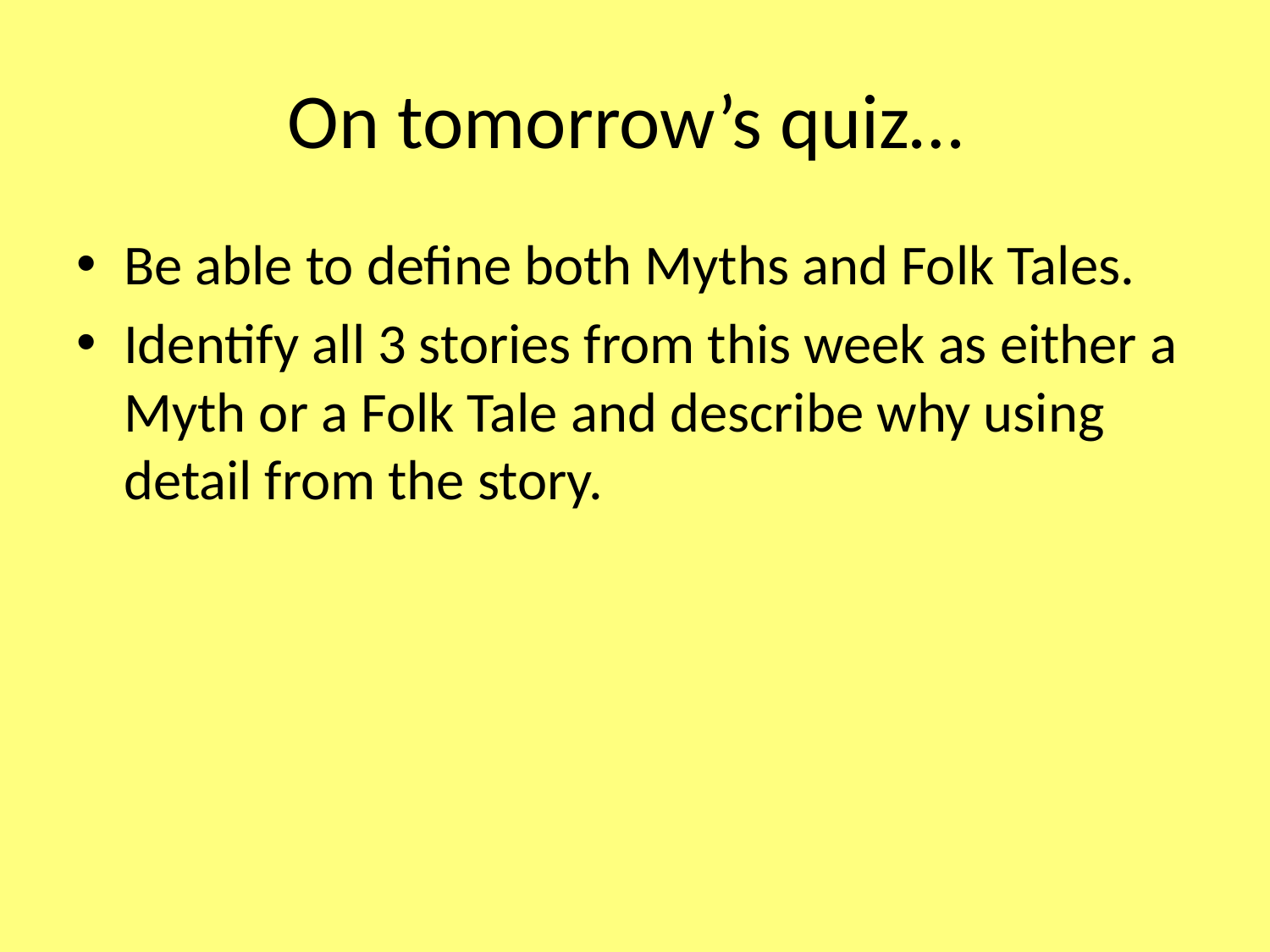

# On tomorrow’s quiz…
Be able to define both Myths and Folk Tales.
Identify all 3 stories from this week as either a Myth or a Folk Tale and describe why using detail from the story.